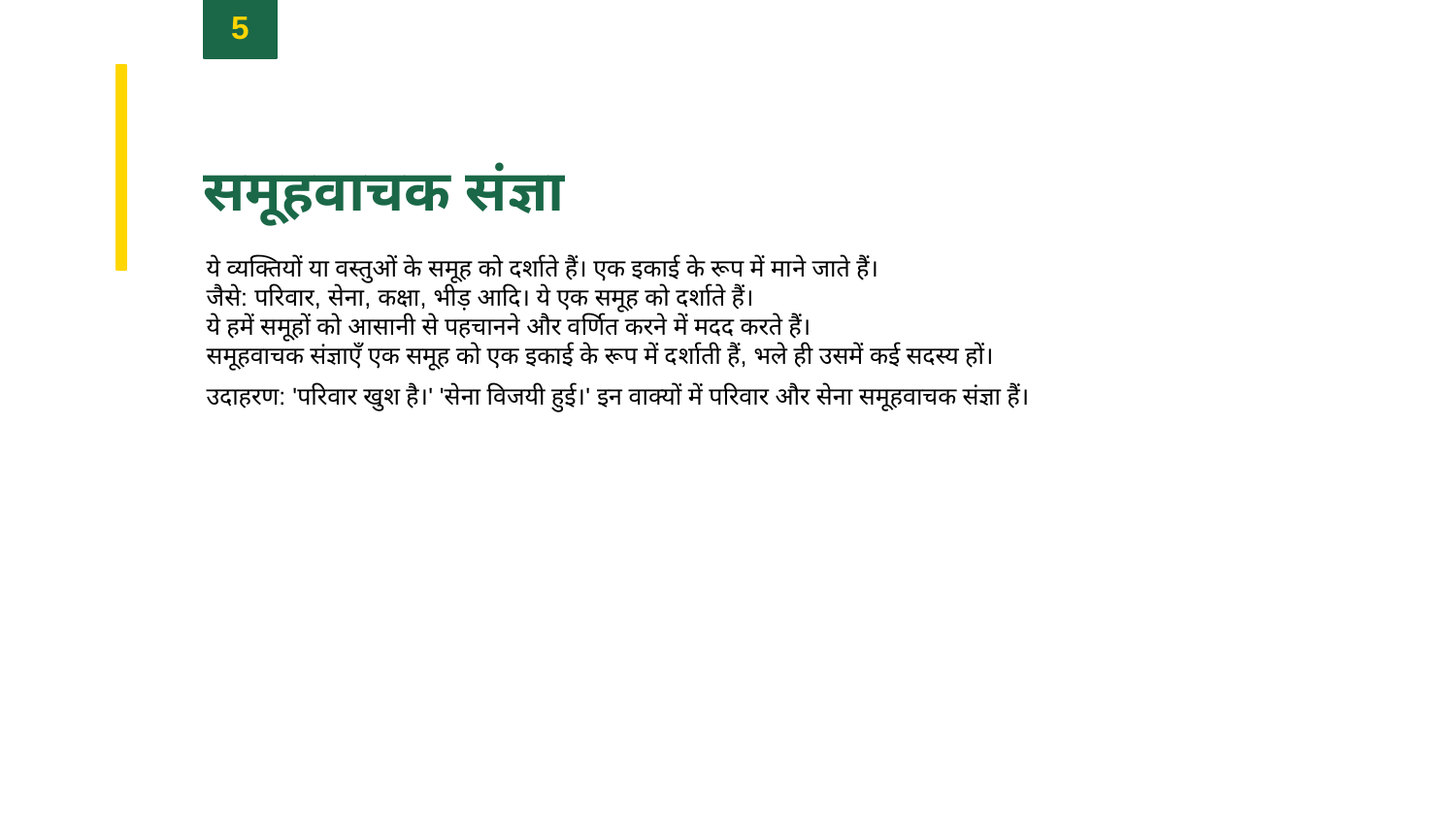

5

समूहवाचक संज्ञा
ये व्यक्तियों या वस्तुओं के समूह को दर्शाते हैं। एक इकाई के रूप में माने जाते हैं।
जैसे: परिवार, सेना, कक्षा, भीड़ आदि। ये एक समूह को दर्शाते हैं।
ये हमें समूहों को आसानी से पहचानने और वर्णित करने में मदद करते हैं।
समूहवाचक संज्ञाएँ एक समूह को एक इकाई के रूप में दर्शाती हैं, भले ही उसमें कई सदस्य हों।
उदाहरण: 'परिवार खुश है।' 'सेना विजयी हुई।' इन वाक्यों में परिवार और सेना समूहवाचक संज्ञा हैं।